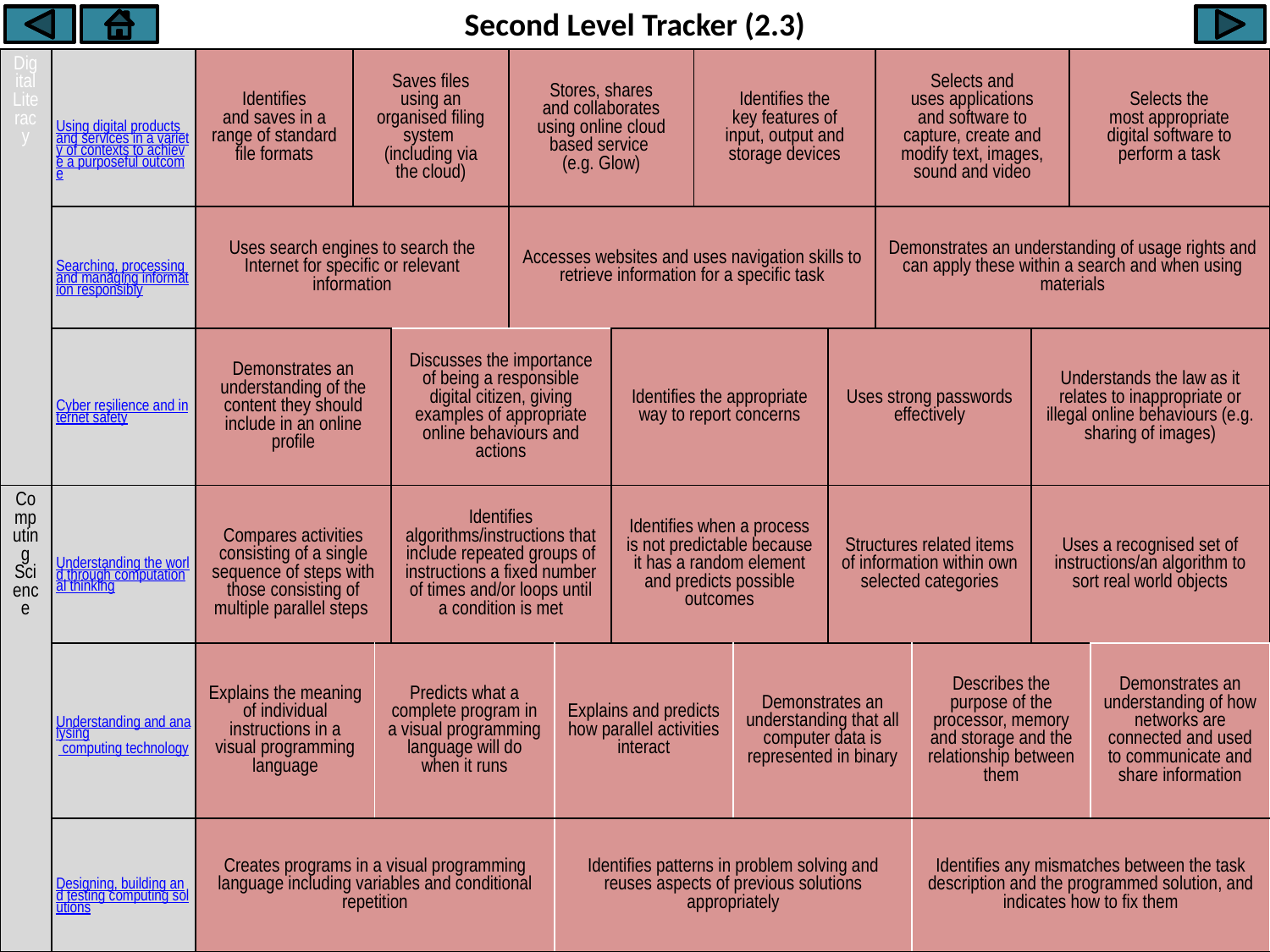

Second Level Tracker (2.3)

| Digital Literacy | Using digital products and services in a variety of contexts to achieve a purposeful outcome | Identifies and saves in a range of standard file formats​ | Saves files using an organised filing system  (including via the cloud)​ |  |  | Stores, shares and collaborates using online cloud based service (e.g. Glow)​ |  |  | Identifies the key features of input, output and storage devices​ |  |  | Selects and uses applications and software to capture, create and modify text, images, sound and video​ |  |  | Selects the most appropriate digital software to perform a task​ |  |
| --- | --- | --- | --- | --- | --- | --- | --- | --- | --- | --- | --- | --- | --- | --- | --- | --- |
|  | Searching, processing and managing information responsibly | Uses search engines to search the Internet for specific or relevant information |  |  |  | Accesses websites and uses navigation skills to retrieve information for a specific task |  |  |  |  |  | Demonstrates an understanding of usage rights and can apply these within a search and when using materials |  |  |  |  |
|  | Cyber resilience and internet safety | Demonstrates an understanding of the content they should include in an online profile |  |  | Discusses the importance of being a responsible digital citizen, giving examples of appropriate online behaviours and actions |  |  | Identifies the appropriate way to report concerns |  |  | Uses strong passwords effectively |  |  | Understands the law as it relates to inappropriate or illegal online behaviours (e.g. sharing of images) |  |  |
| Computing Science | Understanding the world through computational thinking | Compares activities consisting of a single sequence of steps with those consisting of multiple parallel steps |  |  | Identifies algorithms/instructions that include repeated groups of instructions a fixed number of times and/or loops until a condition is met |  |  | Identifies when a process is not predictable because it has a random element and predicts possible outcomes |  |  | Structures related items of information within own selected categories |  |  | Uses a recognised set of instructions/an algorithm to sort real world objects |  |  |
|  | Understanding and analysing computing technology | Explains the meaning of individual instructions in a visual programming language |  | Predicts what a complete program in a visual programming language will do when it runs |  |  | Explains and predicts how parallel activities interact |  |  | Demonstrates an understanding that all computer data is represented in binary |  |  | Describes the purpose of the processor, memory and storage and the relationship between them |  |  | Demonstrates an understanding of how networks are connected and used to communicate and share information |
|  | Designing, building and testing computing solutions | Creates programs in a visual programming language including variables and conditional repetition |  |  |  |  | Identifies patterns in problem solving and reuses aspects of previous solutions appropriately |  |  |  |  |  | Identifies any mismatches between the task description and the programmed solution, and indicates how to fix them |  |  |  |